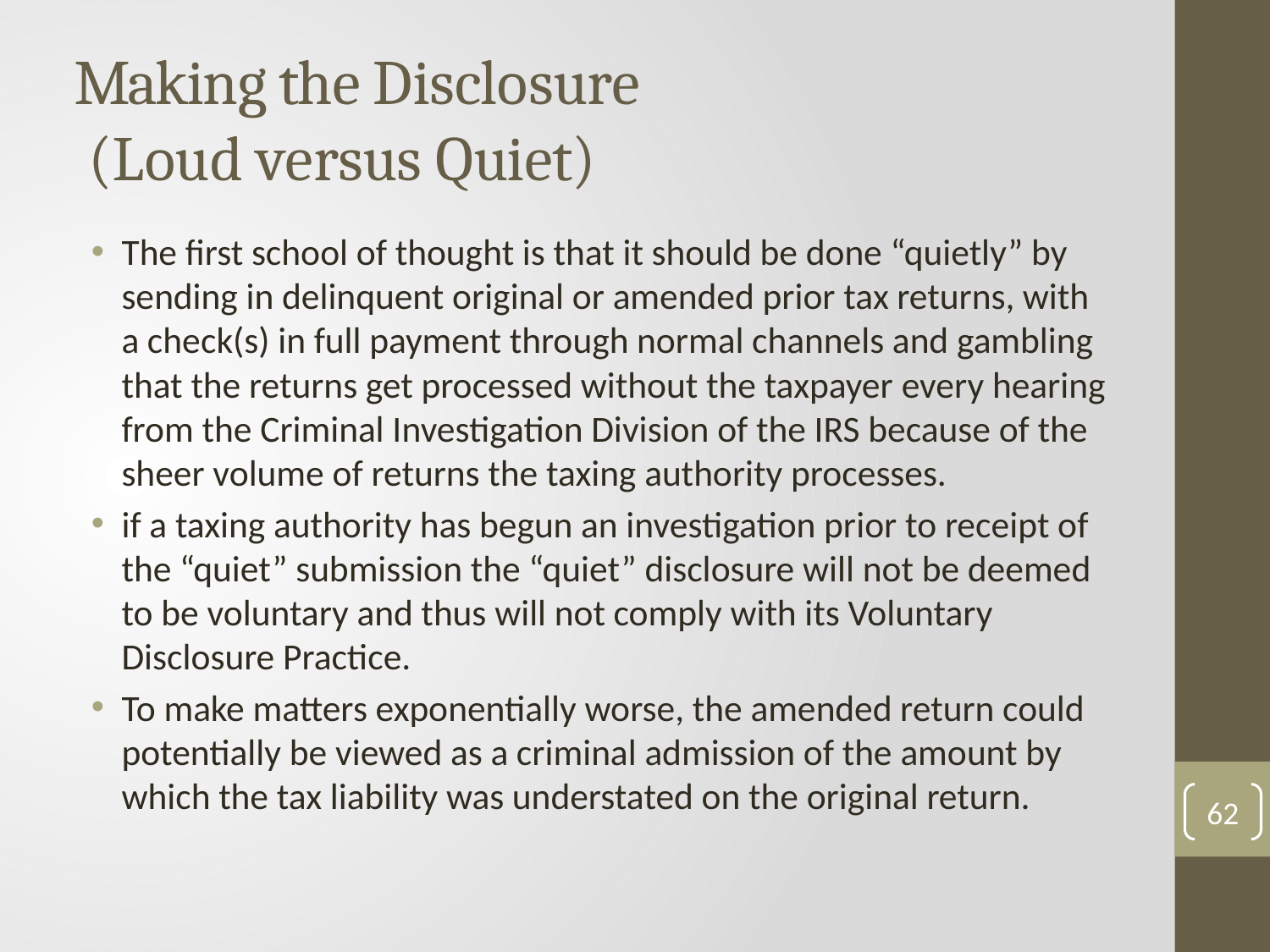

# Making the Disclosure (Loud versus Quiet)
The first school of thought is that it should be done “quietly” by sending in delinquent original or amended prior tax returns, with a check(s) in full payment through normal channels and gambling that the returns get processed without the taxpayer every hearing from the Criminal Investigation Division of the IRS because of the sheer volume of returns the taxing authority processes.
if a taxing authority has begun an investigation prior to receipt of the “quiet” submission the “quiet” disclosure will not be deemed to be voluntary and thus will not comply with its Voluntary Disclosure Practice.
To make matters exponentially worse, the amended return could potentially be viewed as a criminal admission of the amount by which the tax liability was understated on the original return.
62